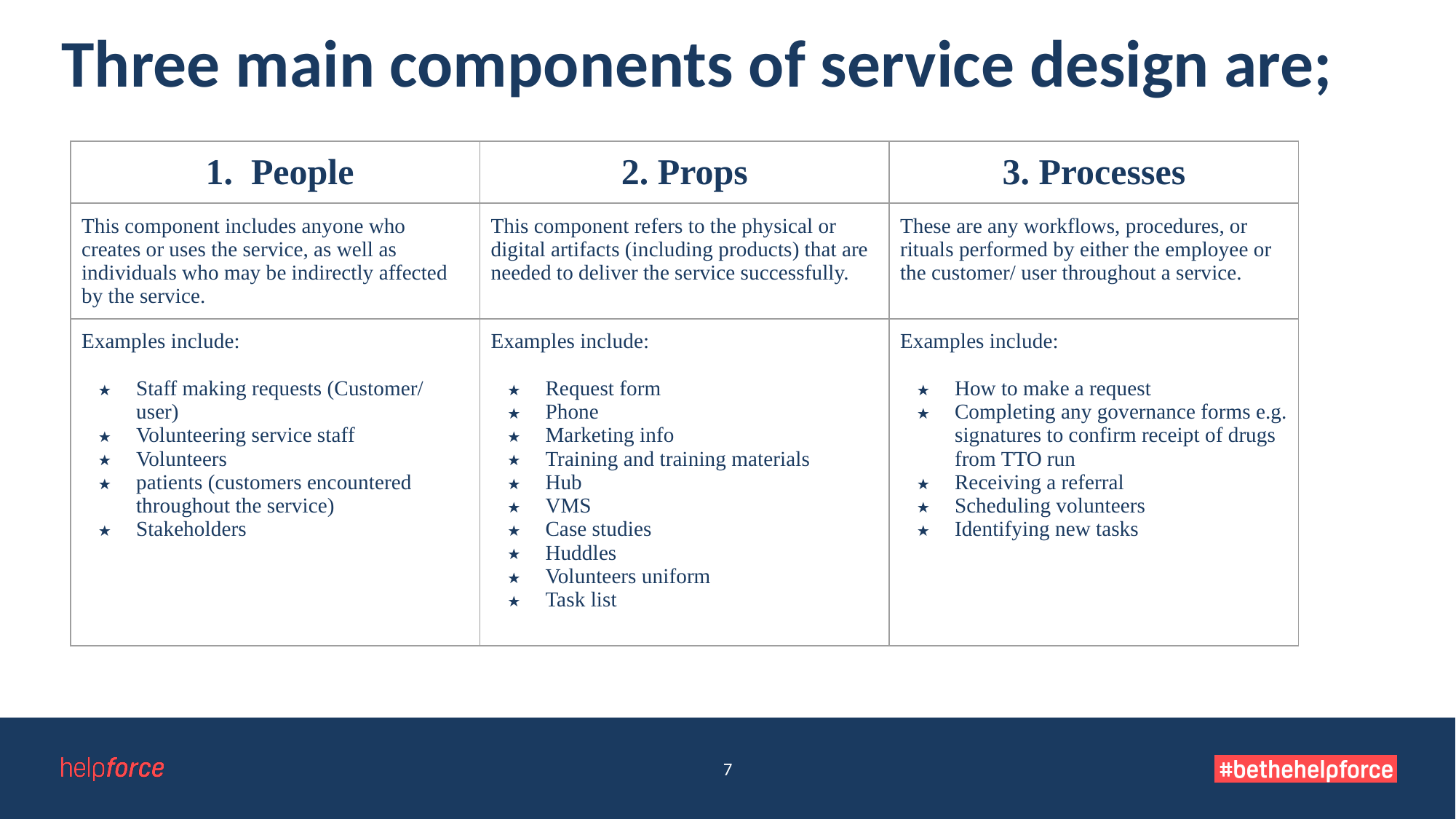

# Three main components of service design are;
| People | 2. Props | 3. Processes |
| --- | --- | --- |
| This component includes anyone who creates or uses the service, as well as individuals who may be indirectly affected by the service. | This component refers to the physical or digital artifacts (including products) that are needed to deliver the service successfully. | These are any workflows, procedures, or rituals performed by either the employee or the customer/ user throughout a service. |
| Examples include: Staff making requests (Customer/ user) Volunteering service staff Volunteers patients (customers encountered throughout the service) Stakeholders | Examples include: Request form Phone Marketing info Training and training materials Hub VMS Case studies Huddles Volunteers uniform Task list | Examples include: How to make a request Completing any governance forms e.g. signatures to confirm receipt of drugs from TTO run Receiving a referral Scheduling volunteers Identifying new tasks |